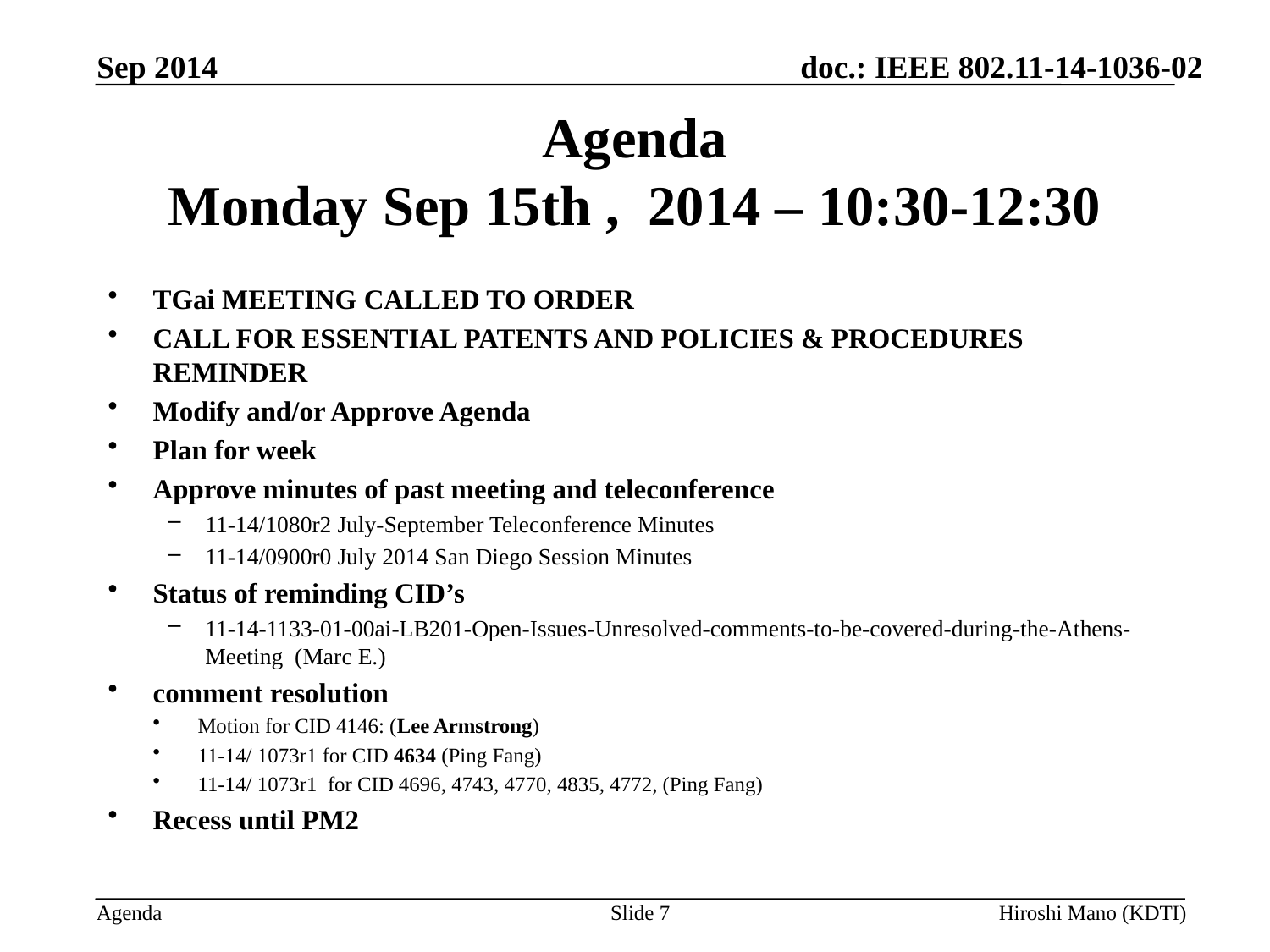

Sep 2014
# Agenda Monday Sep 15th ,  2014 – 10:30-12:30
TGai MEETING CALLED TO ORDER
CALL FOR ESSENTIAL PATENTS AND POLICIES & PROCEDURES REMINDER
Modify and/or Approve Agenda
Plan for week
Approve minutes of past meeting and teleconference
11-14/1080r2 July-September Teleconference Minutes
11-14/0900r0 July 2014 San Diego Session Minutes
Status of reminding CID’s
11-14-1133-01-00ai-LB201-Open-Issues-Unresolved-comments-to-be-covered-during-the-Athens-Meeting  (Marc E.)
comment resolution
Motion for CID 4146: (Lee Armstrong)
11-14/ 1073r1 for CID 4634 (Ping Fang)
11-14/ 1073r1  for CID 4696, 4743, 4770, 4835, 4772, (Ping Fang)
Recess until PM2

Slide 7
Hiroshi Mano (KDTI)